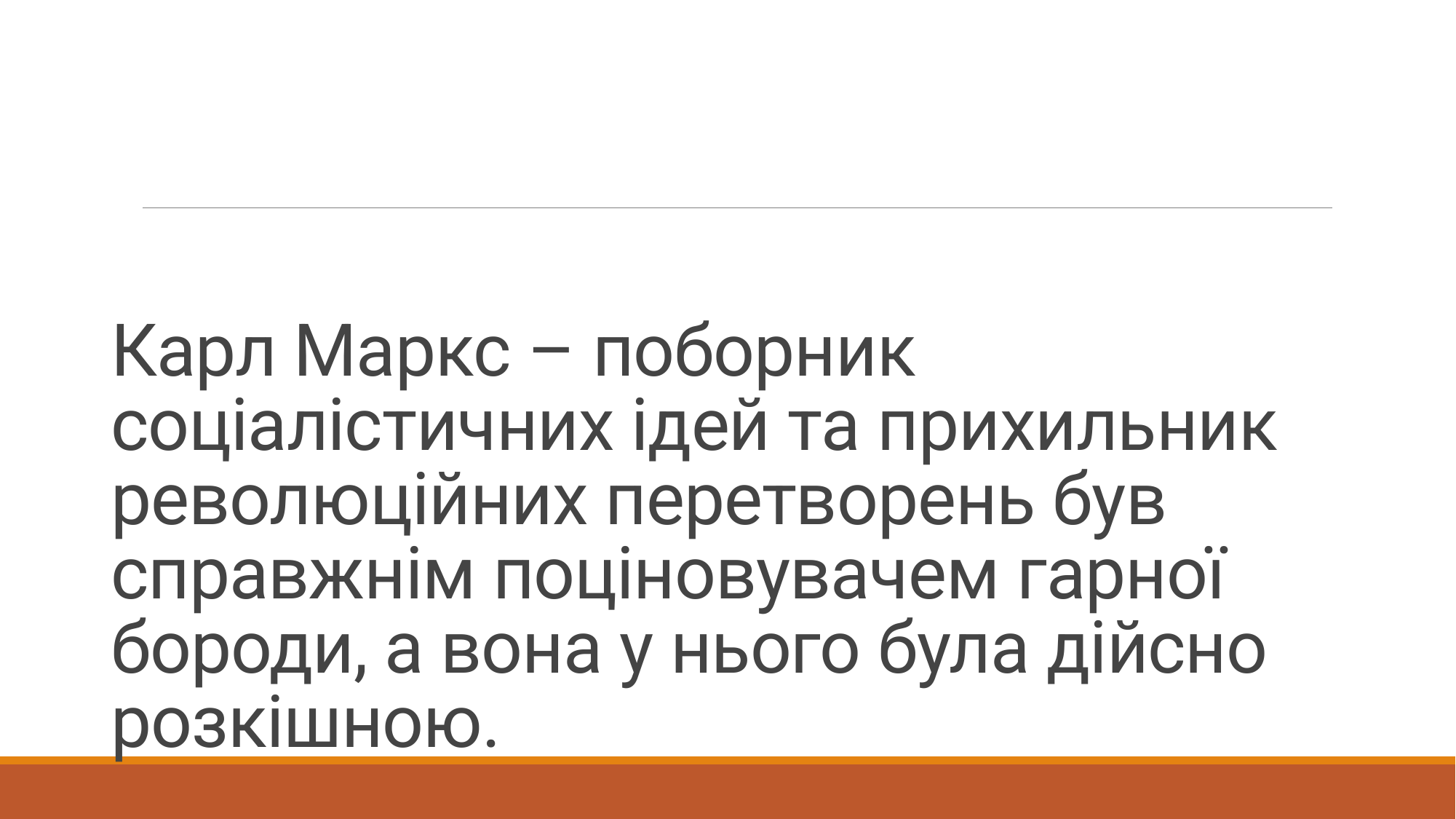

# Карл Маркс – поборник соціалістичних ідей та прихильник революційних перетворень був справжнім поціновувачем гарної бороди, а вона у нього була дійсно розкішною.